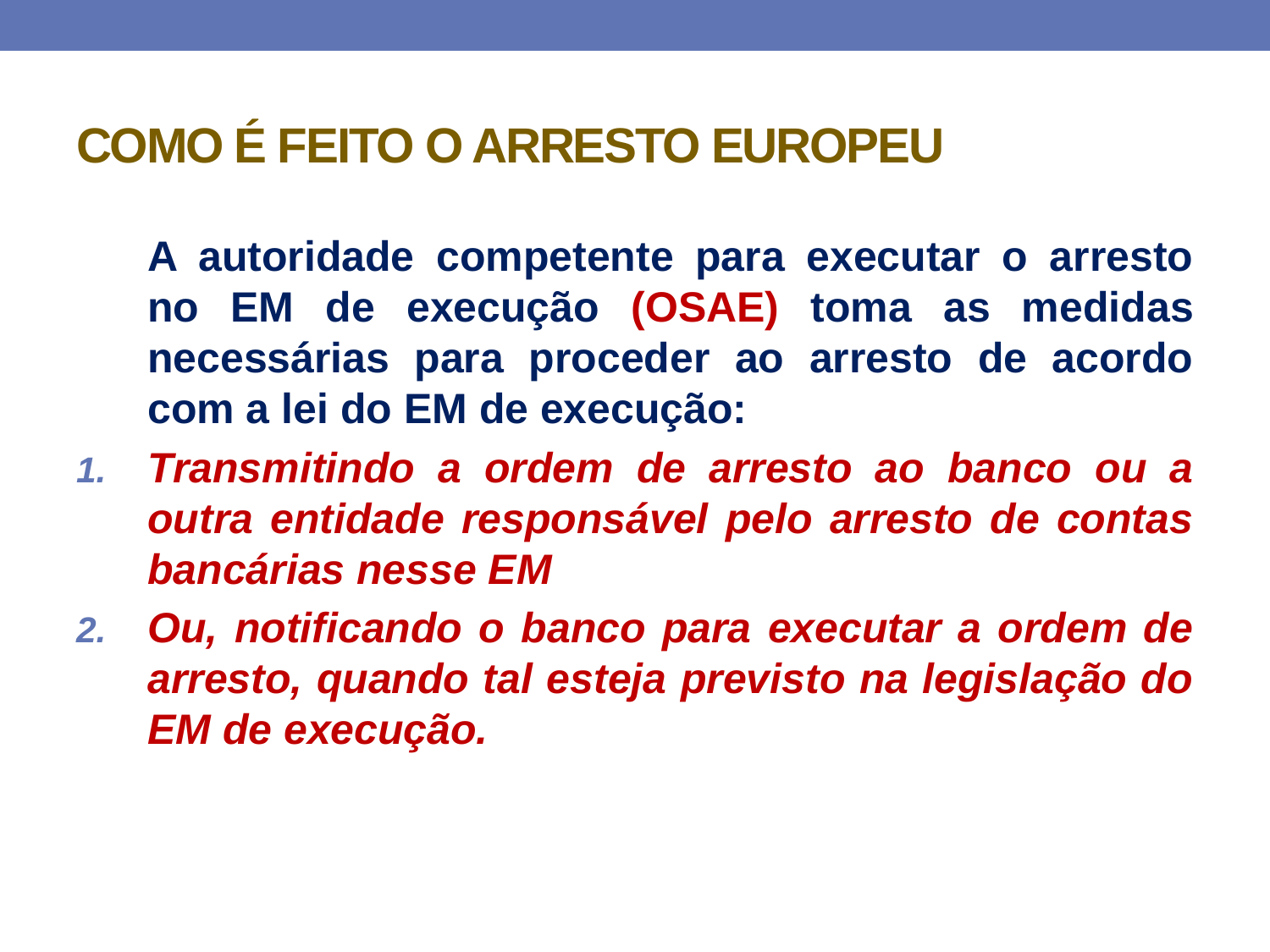

# COMO É FEITO O ARRESTO EUROPEU
	A autoridade competente para executar o arresto no EM de execução (OSAE) toma as medidas necessárias para proceder ao arresto de acordo com a lei do EM de execução:
Transmitindo a ordem de arresto ao banco ou a outra entidade responsável pelo arresto de contas bancárias nesse EM
Ou, notificando o banco para executar a ordem de arresto, quando tal esteja previsto na legislação do EM de execução.